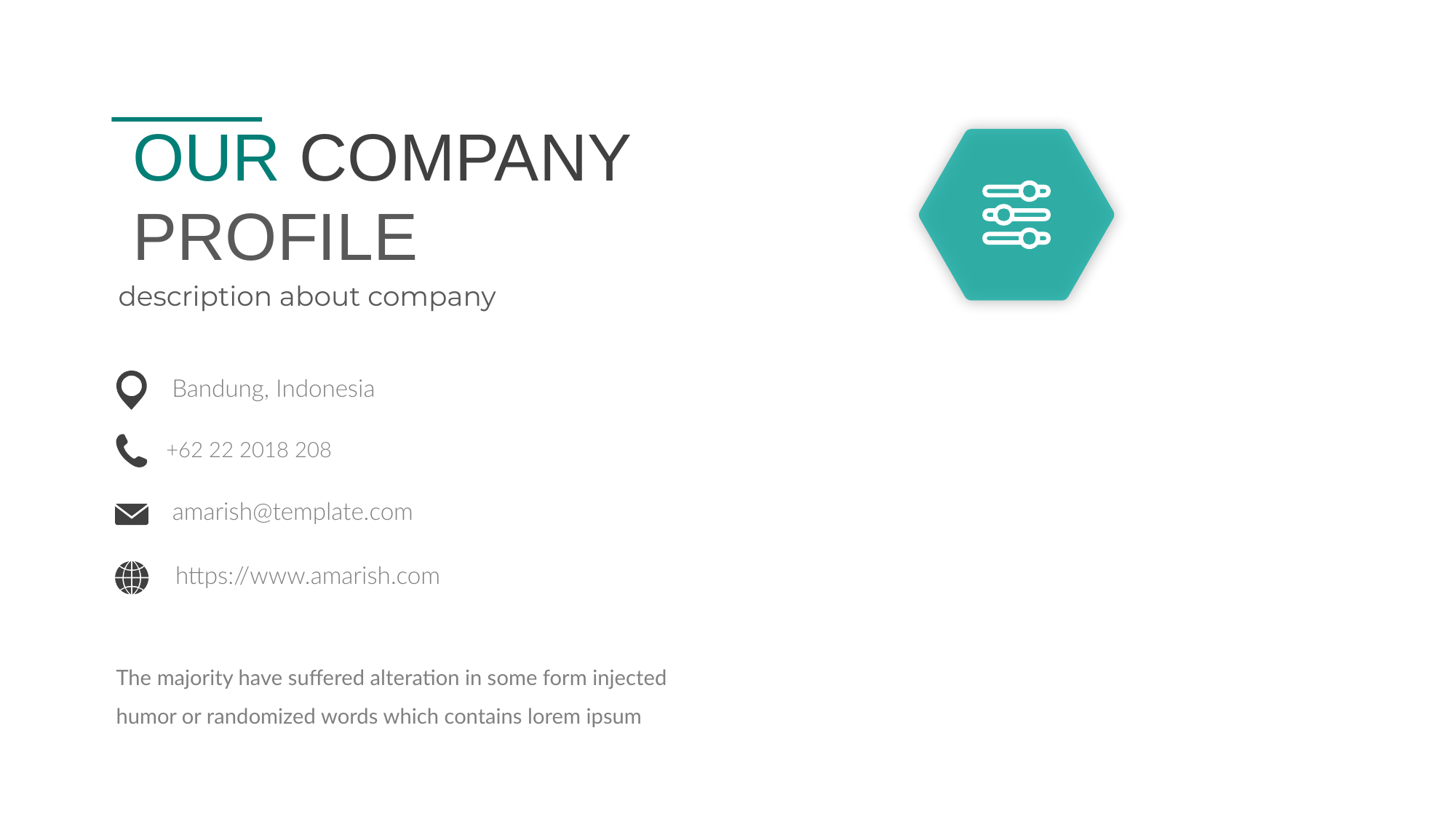

OUR COMPANY
PROFILE

description about company
Bandung, Indonesia

+62 22 2018 208

amarish@template.com

https://www.amarish.com

The majority have suffered alteration in some form injected humor or randomized words which contains lorem ipsum